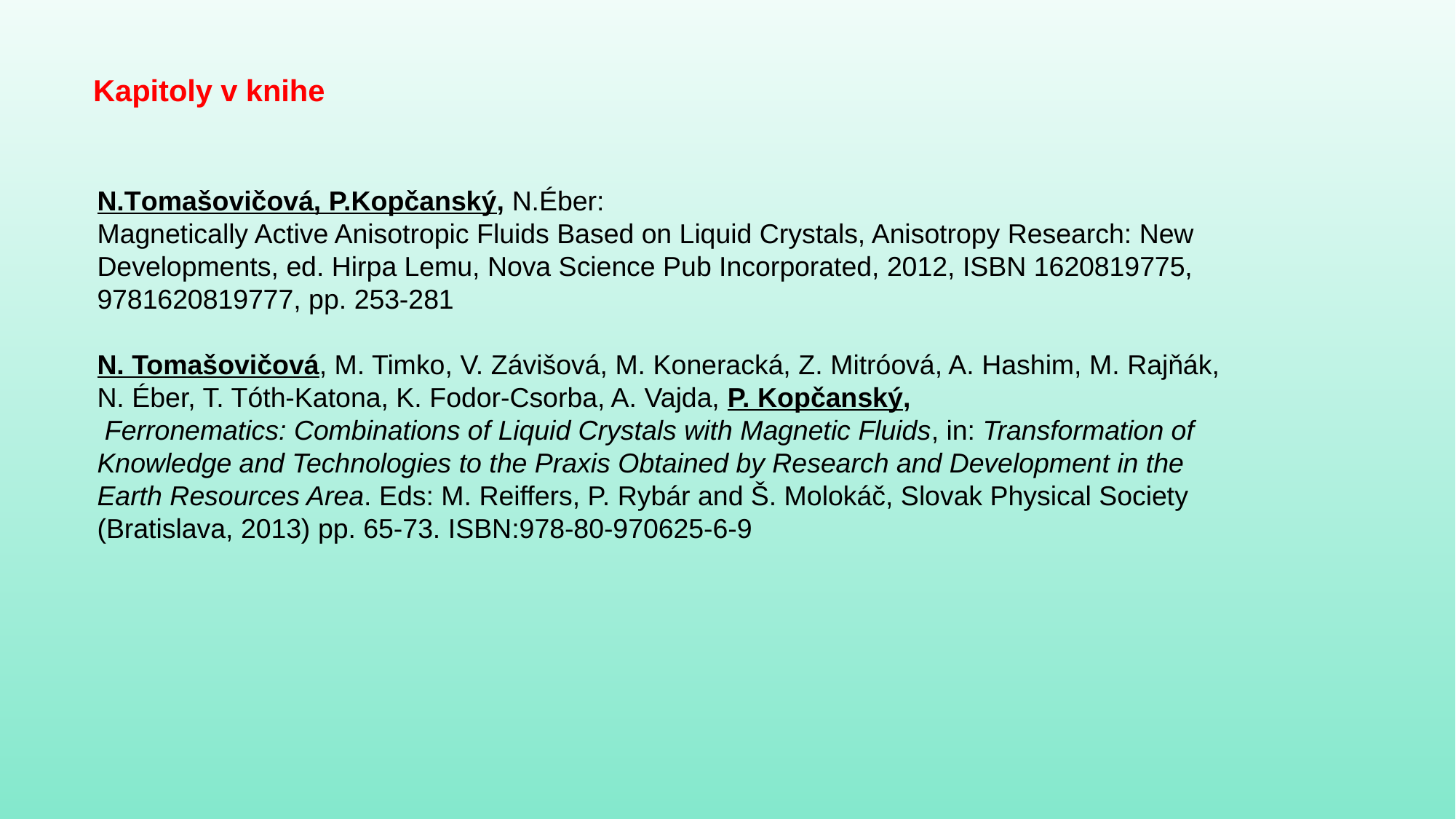

Kapitoly v knihe

N.Tomašovičová, P.Kopčanský, N.Éber:
Magnetically Active Anisotropic Fluids Based on Liquid Crystals, Anisotropy Research: New Developments, ed. Hirpa Lemu, Nova Science Pub Incorporated, 2012, ISBN 1620819775, 9781620819777, pp. 253-281

N. Tomašovičová, M. Timko, V. Závišová, M. Koneracká, Z. Mitróová, A. Hashim, M. Rajňák, N. Éber, T. Tóth-Katona, K. Fodor-Csorba, A. Vajda, P. Kopčanský,
 Ferronematics: Combinations of Liquid Crystals with Magnetic Fluids, in: Transformation of Knowledge and Technologies to the Praxis Obtained by Research and Development in the Earth Resources Area. Eds: M. Reiffers, P. Rybár and Š. Molokáč, Slovak Physical Society (Bratislava, 2013) pp. 65-73. ISBN:978-80-970625-6-9